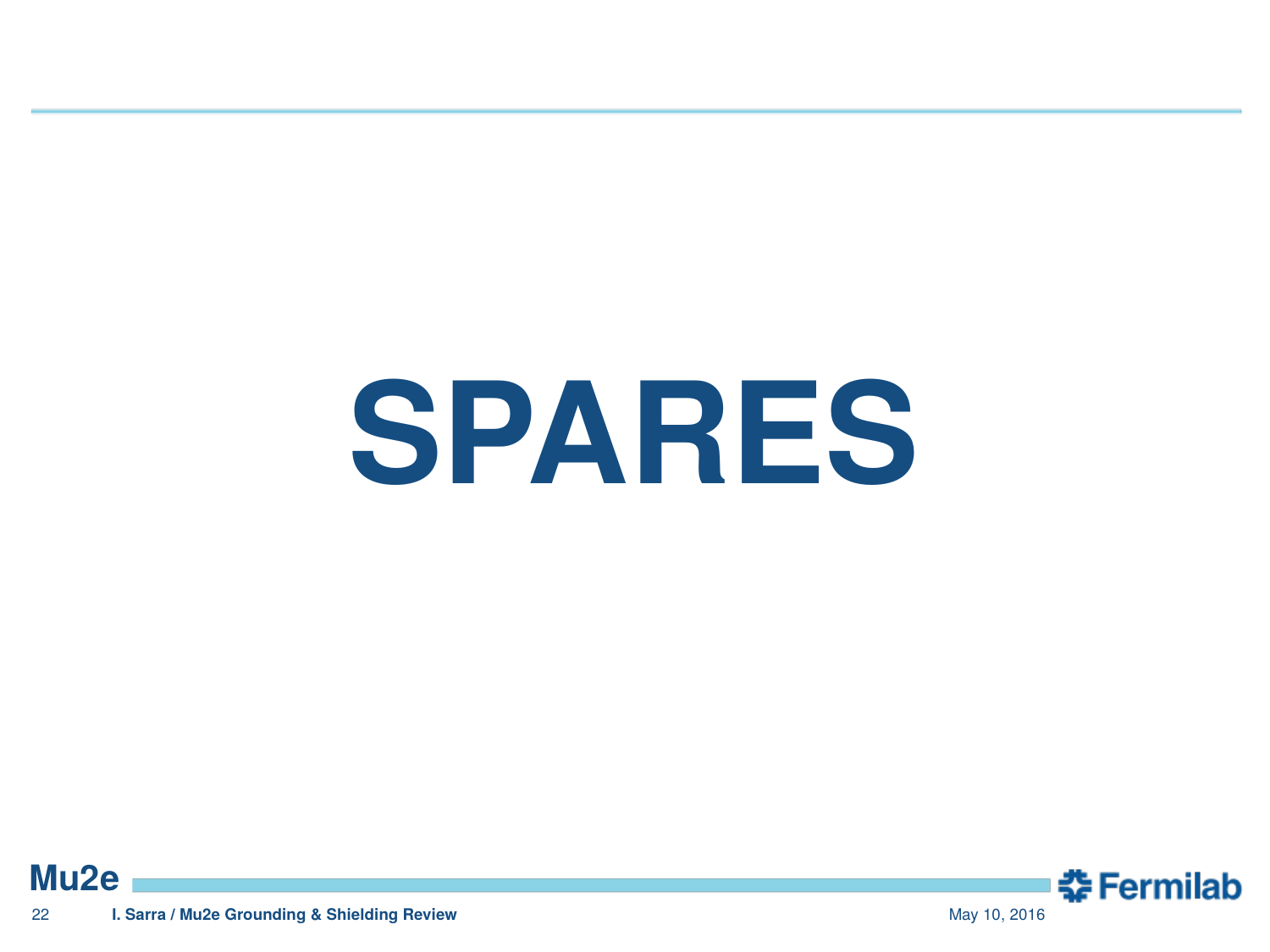

SPARES
22
I. Sarra / Mu2e Grounding & Shielding Review
May 10, 2016